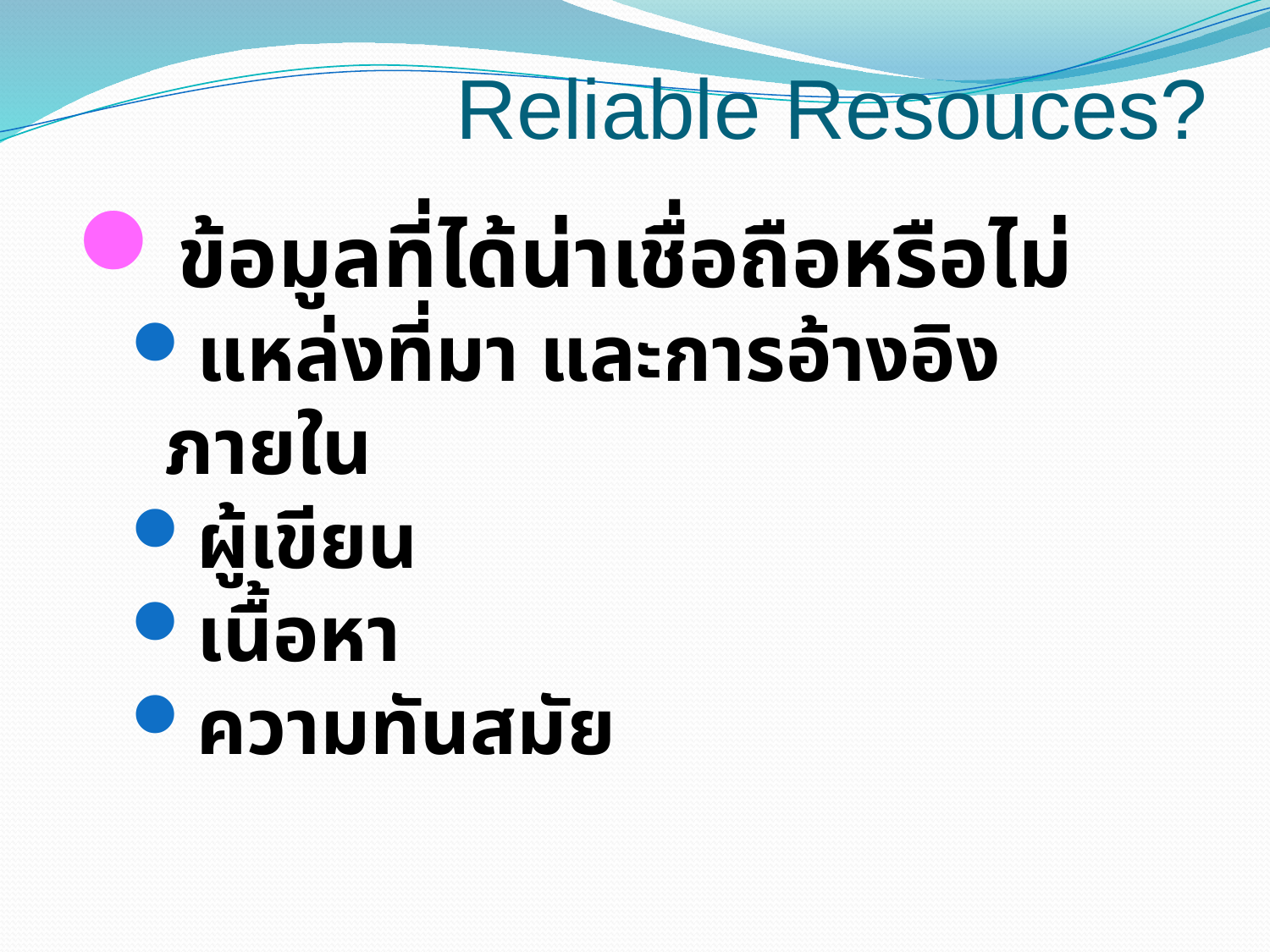

# Reliable Resouces?
ข้อมูลที่ได้น่าเชื่อถือหรือไม่
แหล่งที่มา และการอ้างอิงภายใน
ผู้เขียน
เนื้อหา
ความทันสมัย